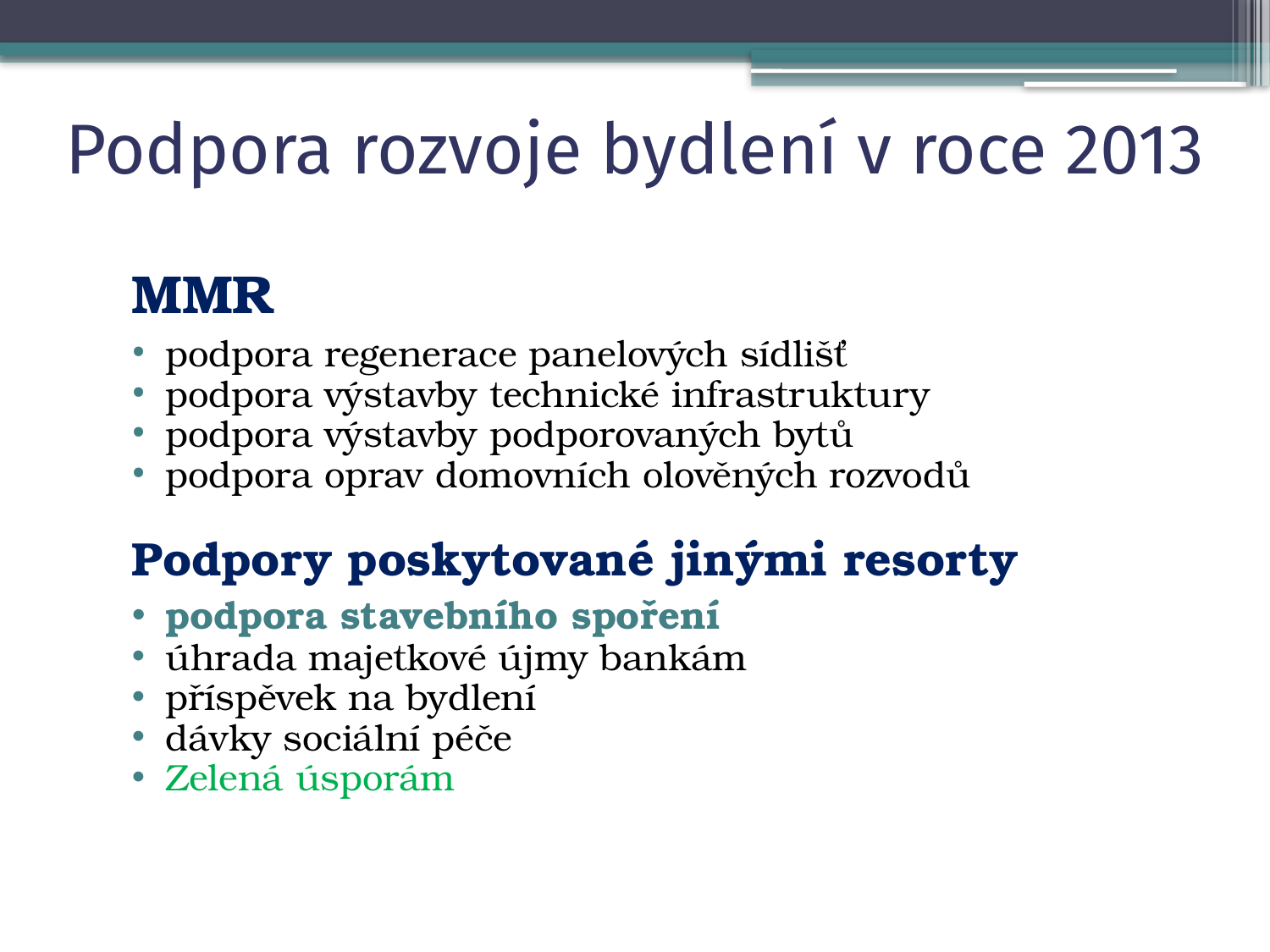

13
# Podpora rozvoje bydlení v roce 2013
MMR
podpora regenerace panelových sídlišť
podpora výstavby technické infrastruktury
podpora výstavby podporovaných bytů
podpora oprav domovních olověných rozvodů

Podpory poskytované jinými resorty
podpora stavebního spoření
úhrada majetkové újmy bankám
příspěvek na bydlení
dávky sociální péče
Zelená úsporám